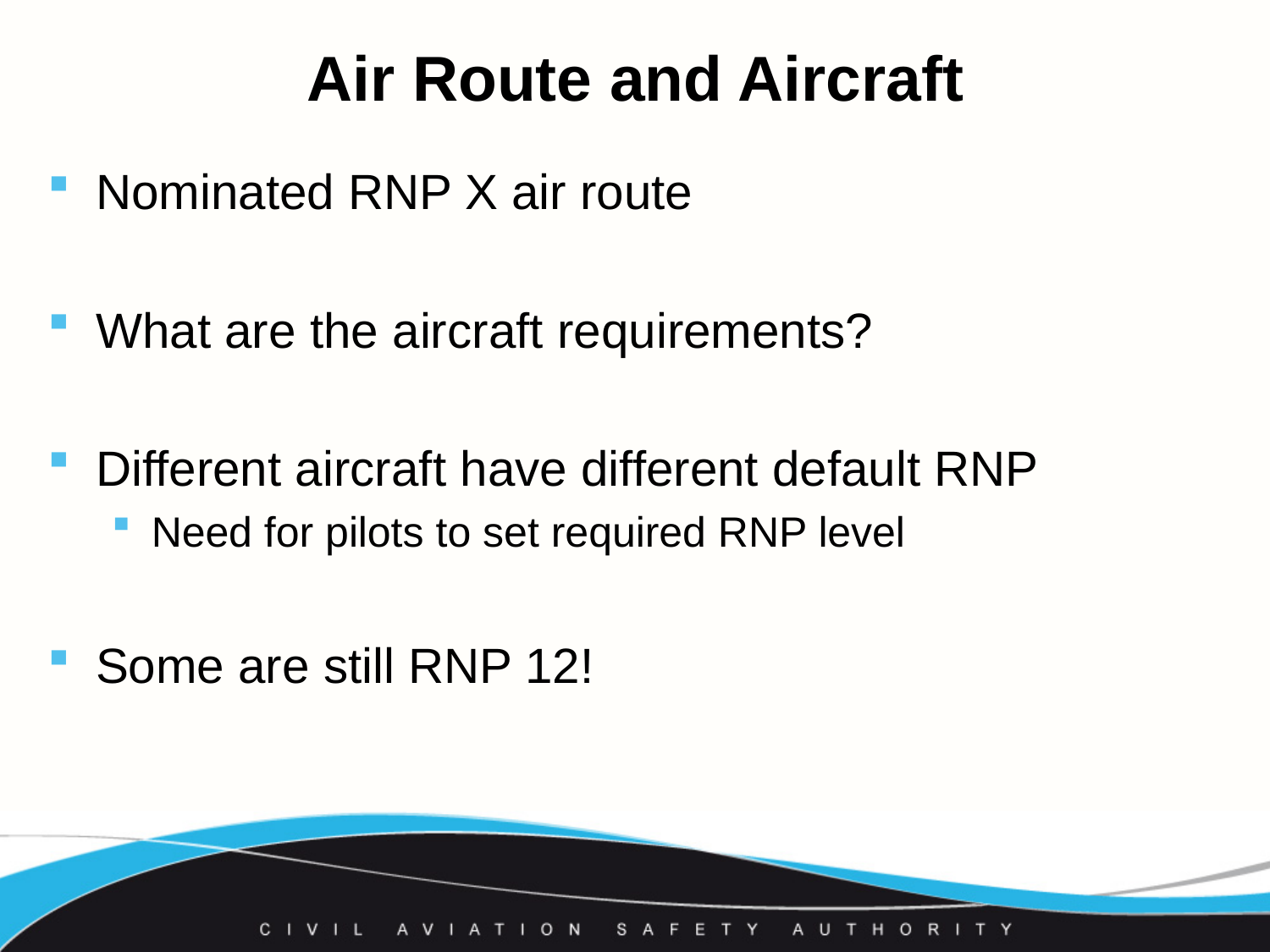

# Air Route and Aircraft
Nominated RNP X air route

What are the aircraft requirements?

Different aircraft have different default RNP
Need for pilots to set required RNP level

Some are still RNP 12!